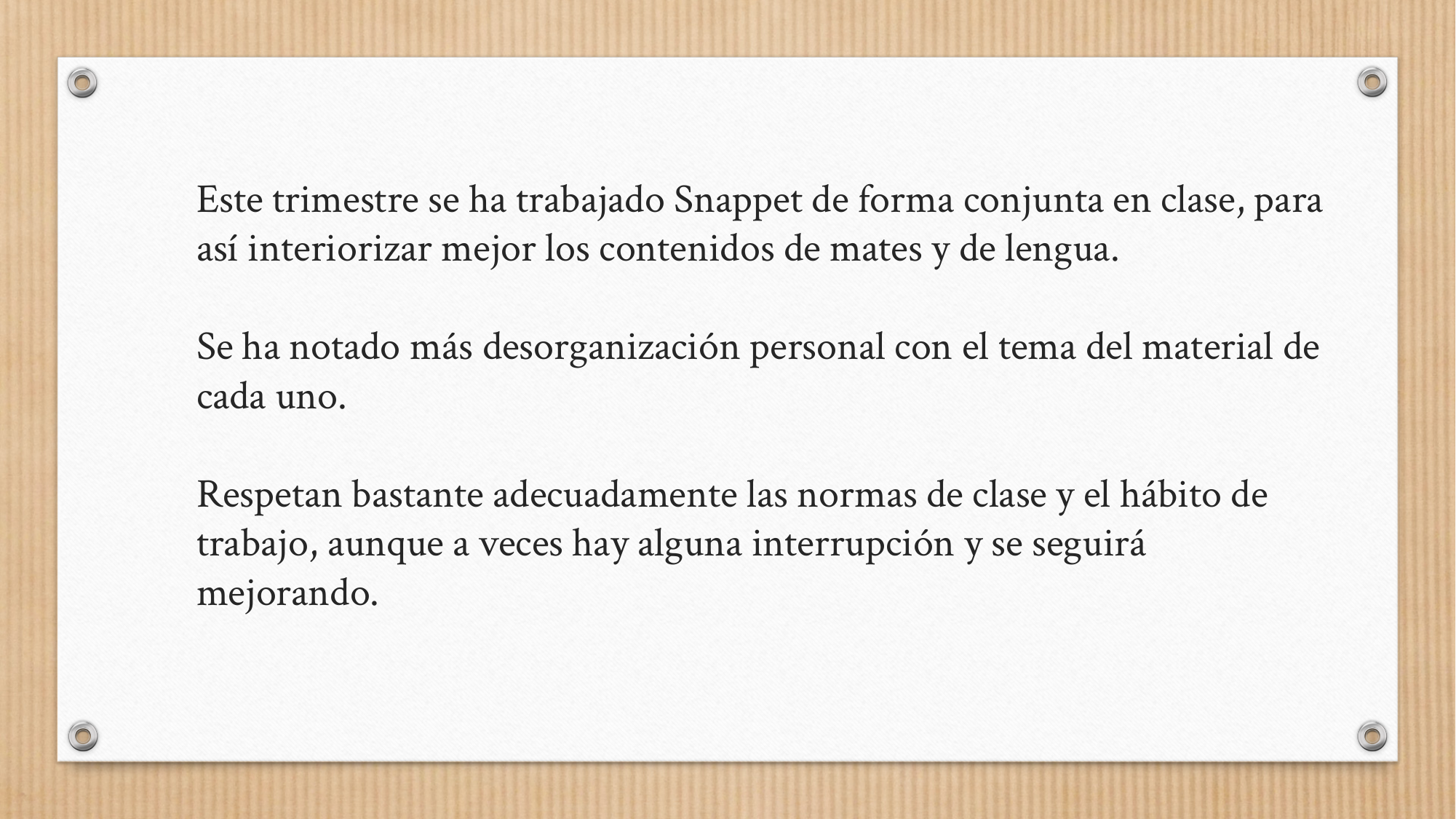

Este trimestre se ha trabajado Snappet de forma conjunta en clase, para así interiorizar mejor los contenidos de mates y de lengua.

Se ha notado más desorganización personal con el tema del material de cada uno.

Respetan bastante adecuadamente las normas de clase y el hábito de trabajo, aunque a veces hay alguna interrupción y se seguirá mejorando.